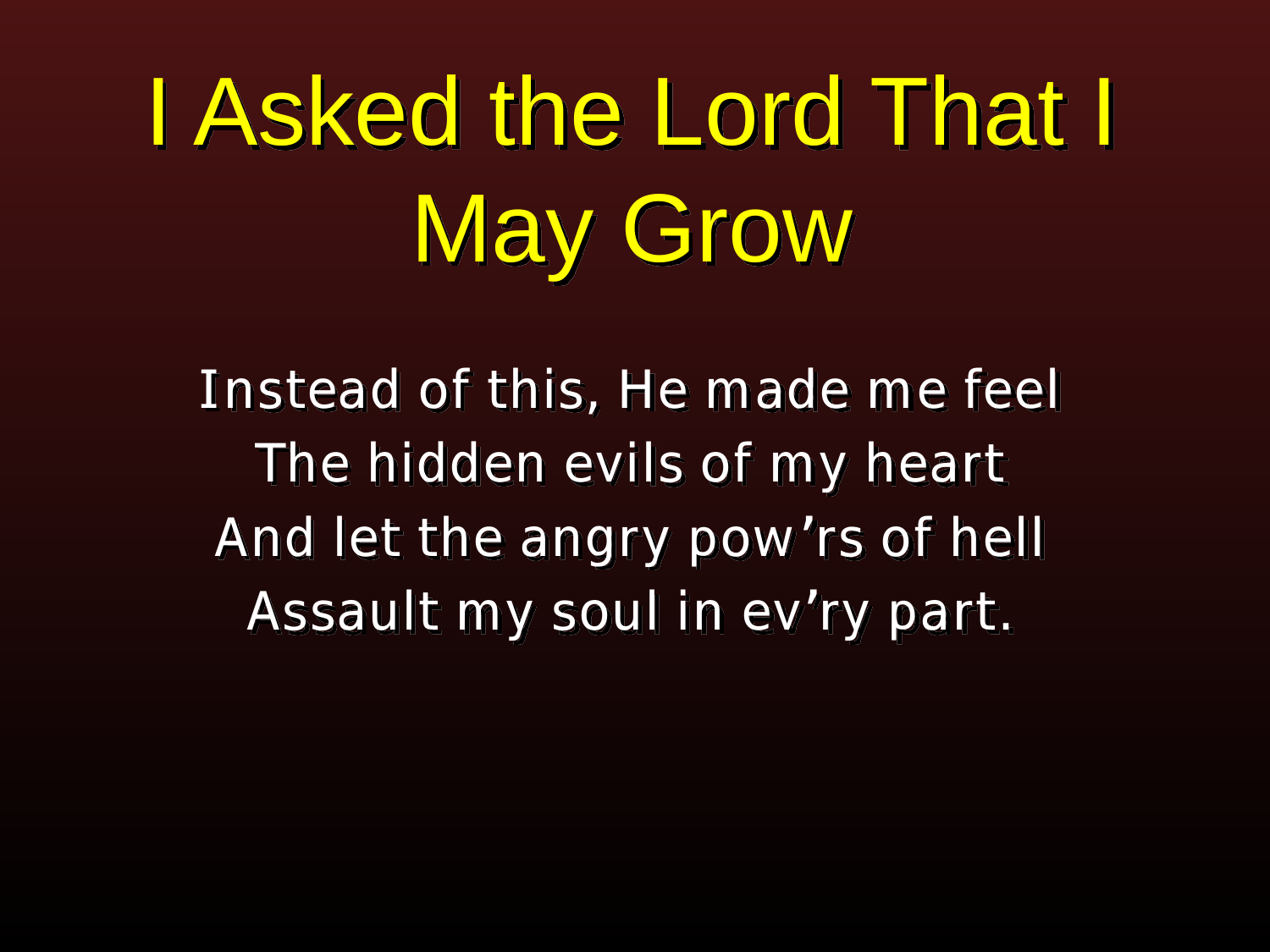

I Asked the Lord That I May Grow
Instead of this, He made me feel
The hidden evils of my heart
And let the angry pow’rs of hell
Assault my soul in ev’ry part.